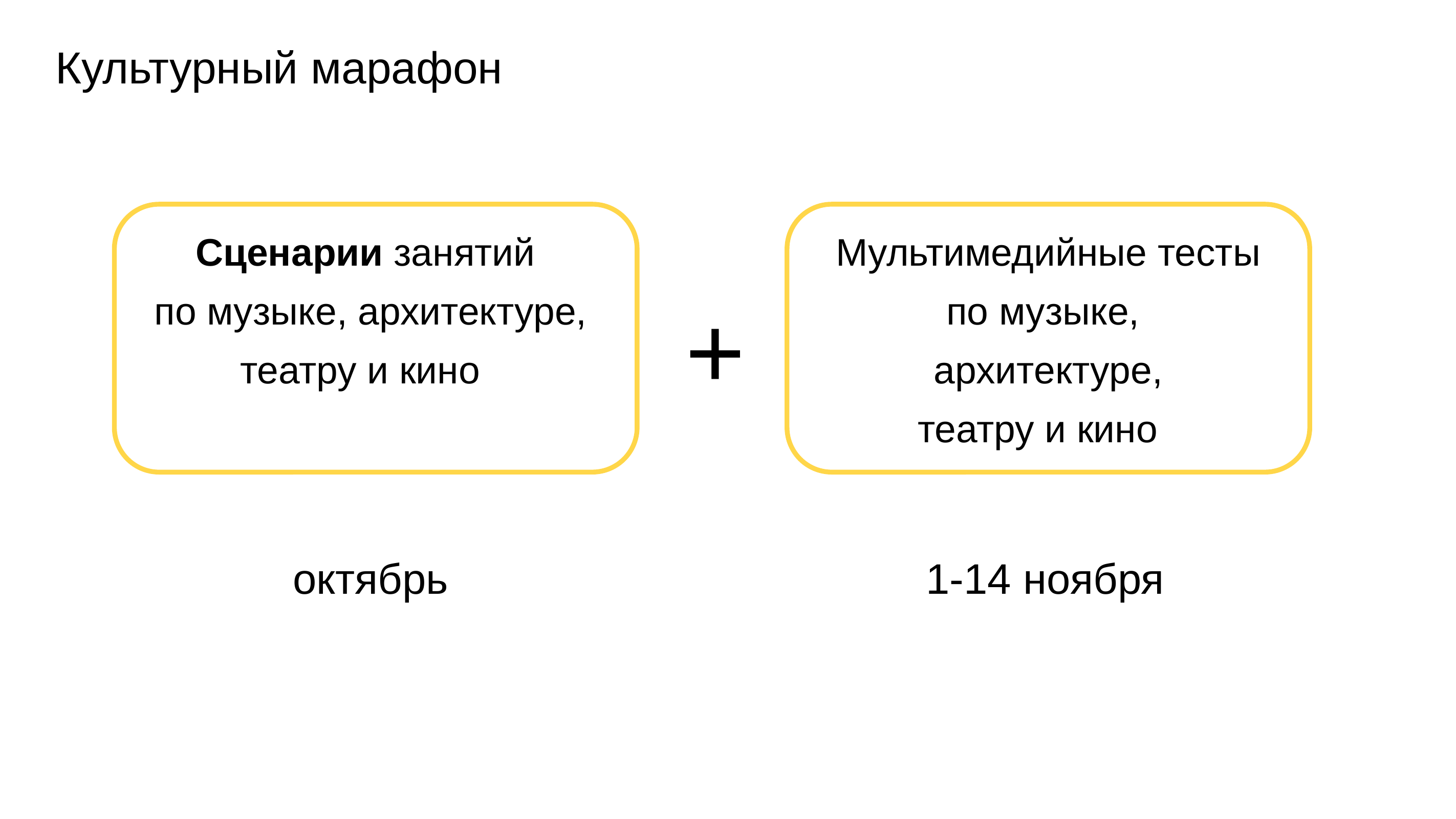

# Культурный марафон

Сценарии занятий
по музыке, архитектуре,
театру и кино

Мультимедийные тесты
по музыке,
архитектуре,
театру и кино

+
октябрь

1-14 ноября